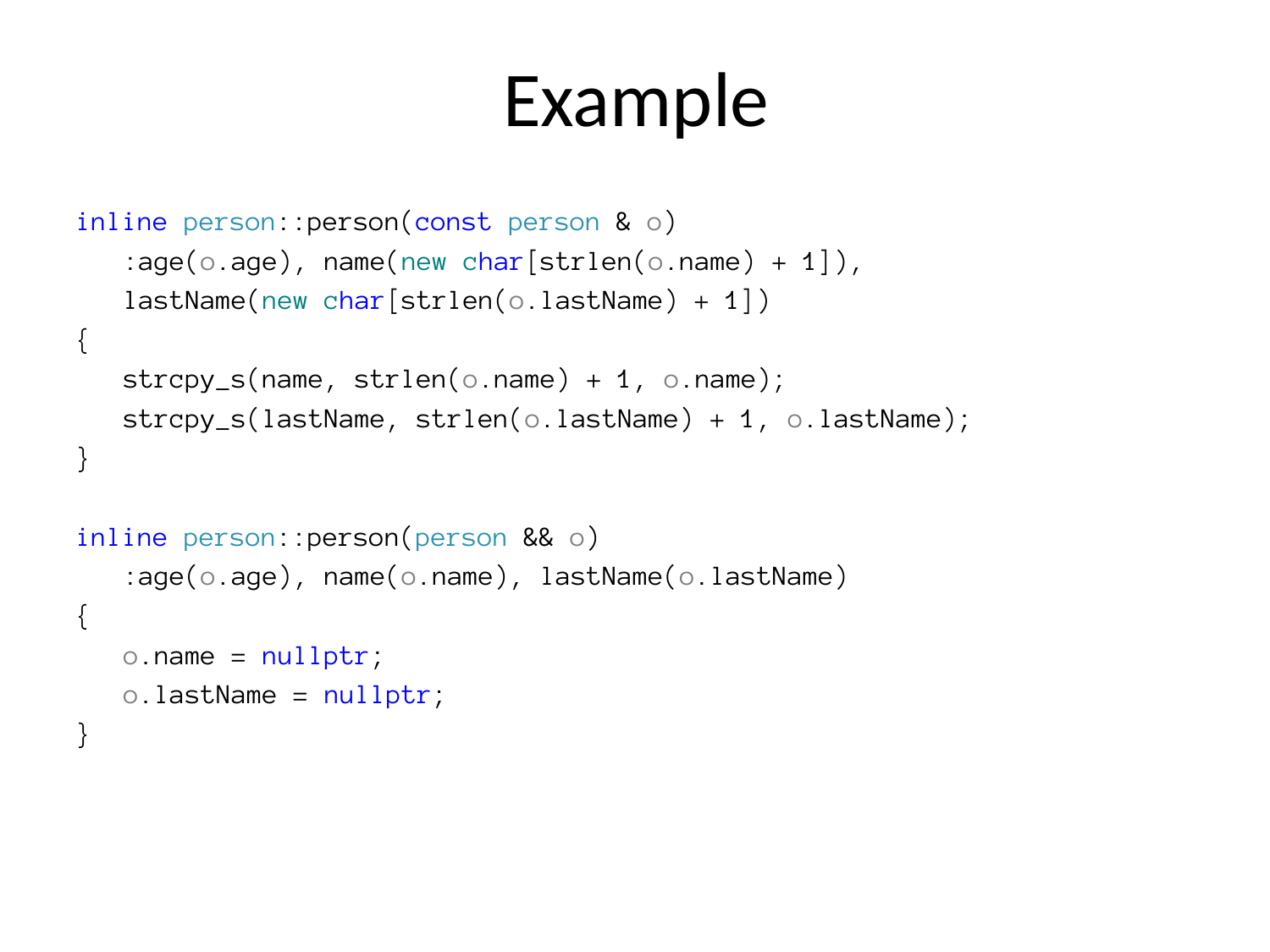

# Example
inline person::person(const person & o)
	:age(o.age), name(new char[strlen(o.name) + 1]),
	lastName(new char[strlen(o.lastName) + 1])
{
	strcpy_s(name, strlen(o.name) + 1, o.name);
	strcpy_s(lastName, strlen(o.lastName) + 1, o.lastName);
}

inline person::person(person && o)
	:age(o.age), name(o.name), lastName(o.lastName)
{
	o.name = nullptr;
	o.lastName = nullptr;
}